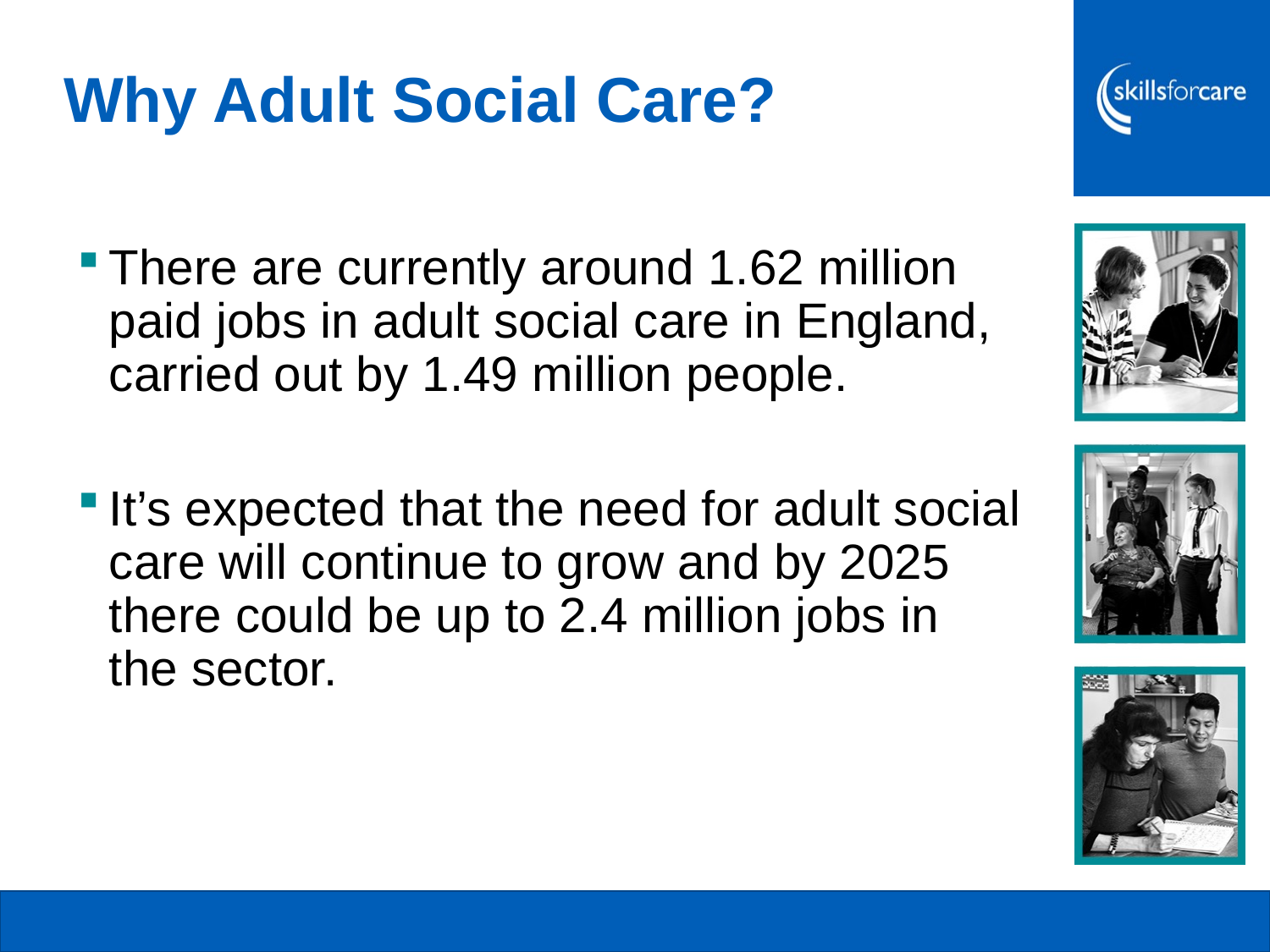

# Why Adult Social Care?
There are currently around 1.62 million paid jobs in adult social care in England, carried out by 1.49 million people.

It’s expected that the need for adult social care will continue to grow and by 2025 there could be up to 2.4 million jobs in the sector.